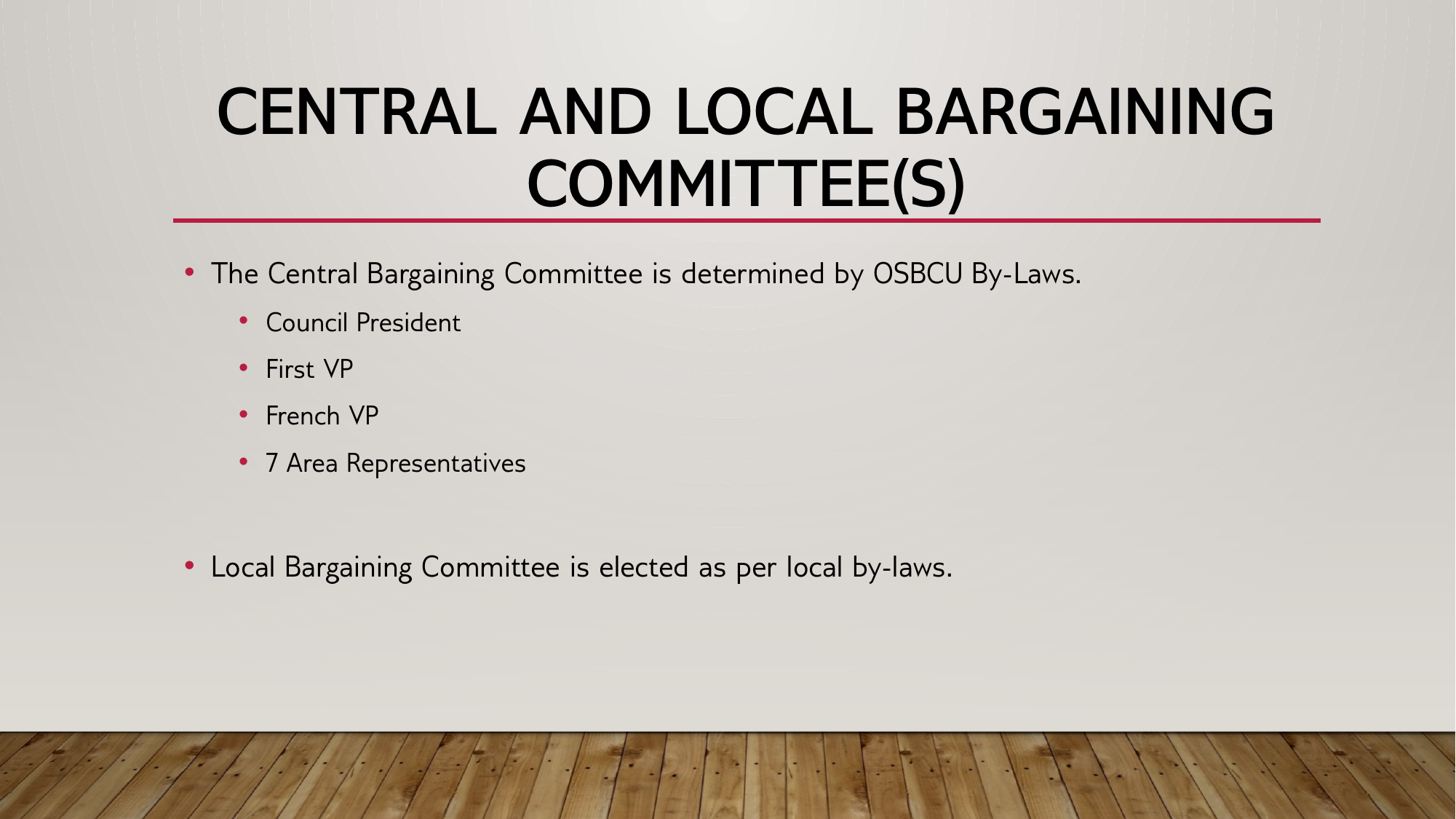

# CENTRAL and Local BARGAINING COMMITTEE(S)
The Central Bargaining Committee is determined by OSBCU By-Laws.
Council President
First VP
French VP
7 Area Representatives

Local Bargaining Committee is elected as per local by-laws.